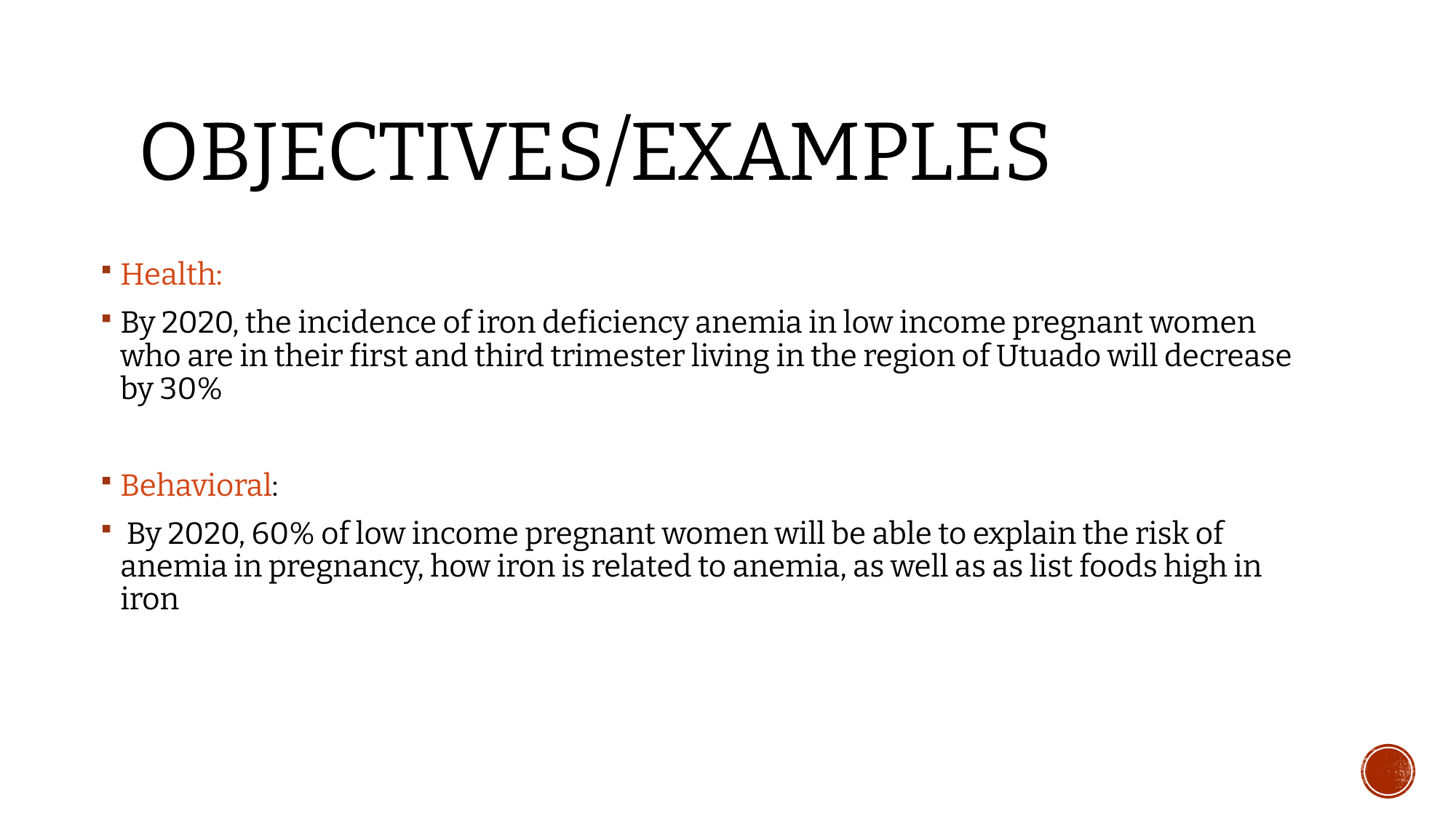

# Objectives/examples
Health:
By 2020, the incidence of iron deficiency anemia in low income pregnant women who are in their first and third trimester living in the region of Utuado will decrease by 30%

Behavioral:
 By 2020, 60% of low income pregnant women will be able to explain the risk of anemia in pregnancy, how iron is related to anemia, as well as as list foods high in iron